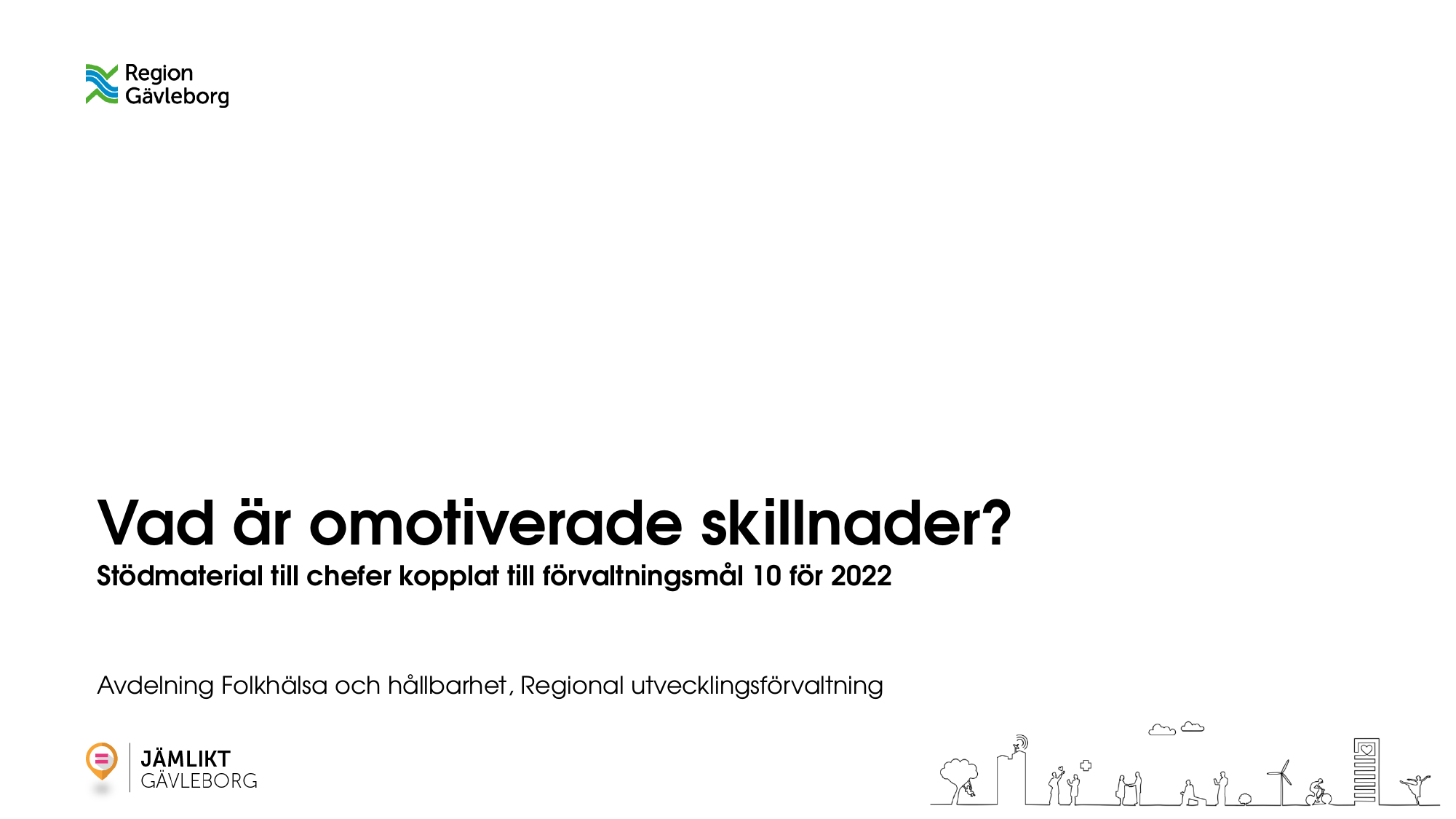

# Vad är omotiverade skillnader? Stödmaterial till chefer kopplat till förvaltningsmål 10 för 2022

Avdelning Folkhälsa och hållbarhet, Regional utvecklingsförvaltning